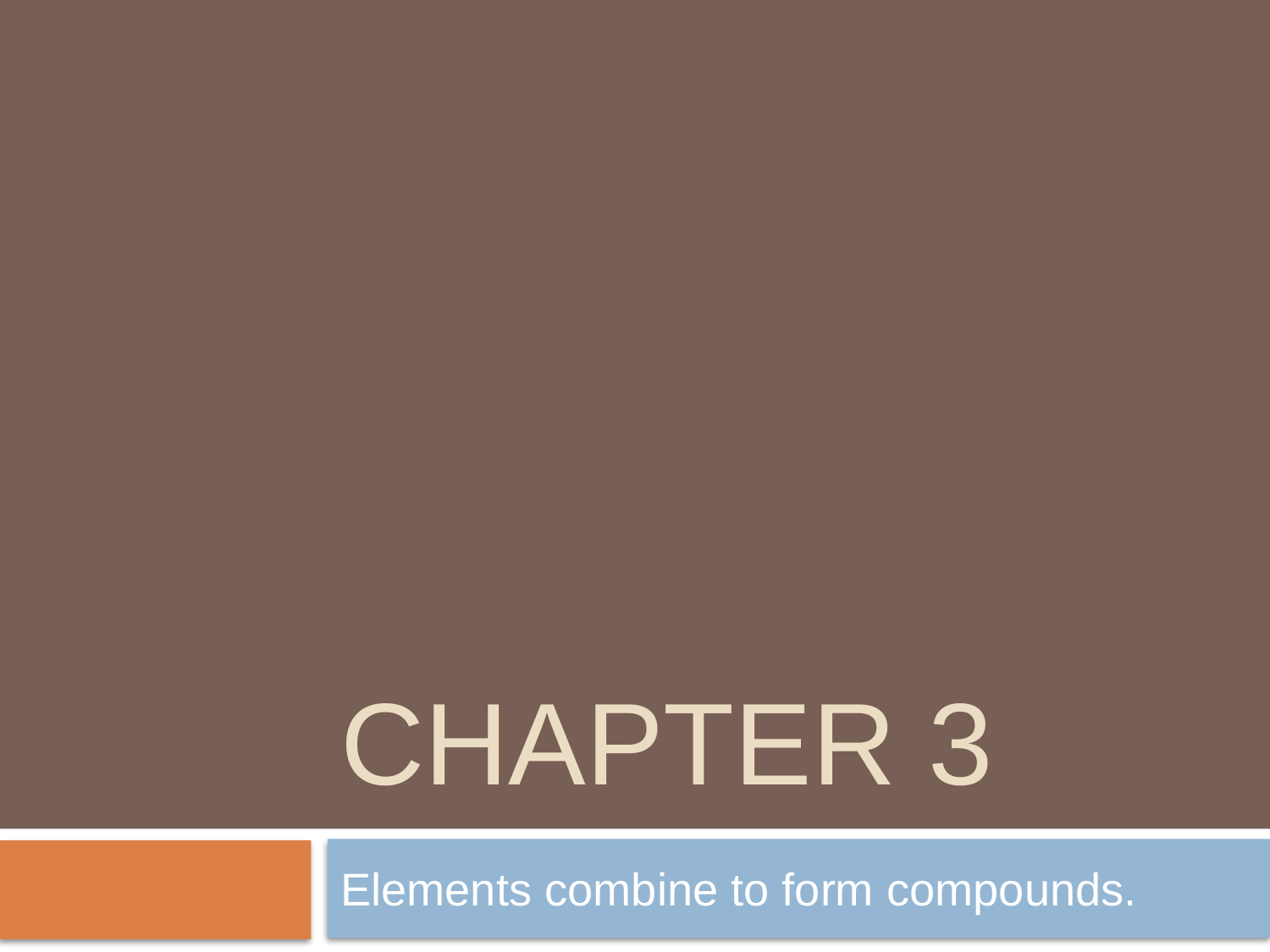

# Chapter 3
Elements combine to form compounds.